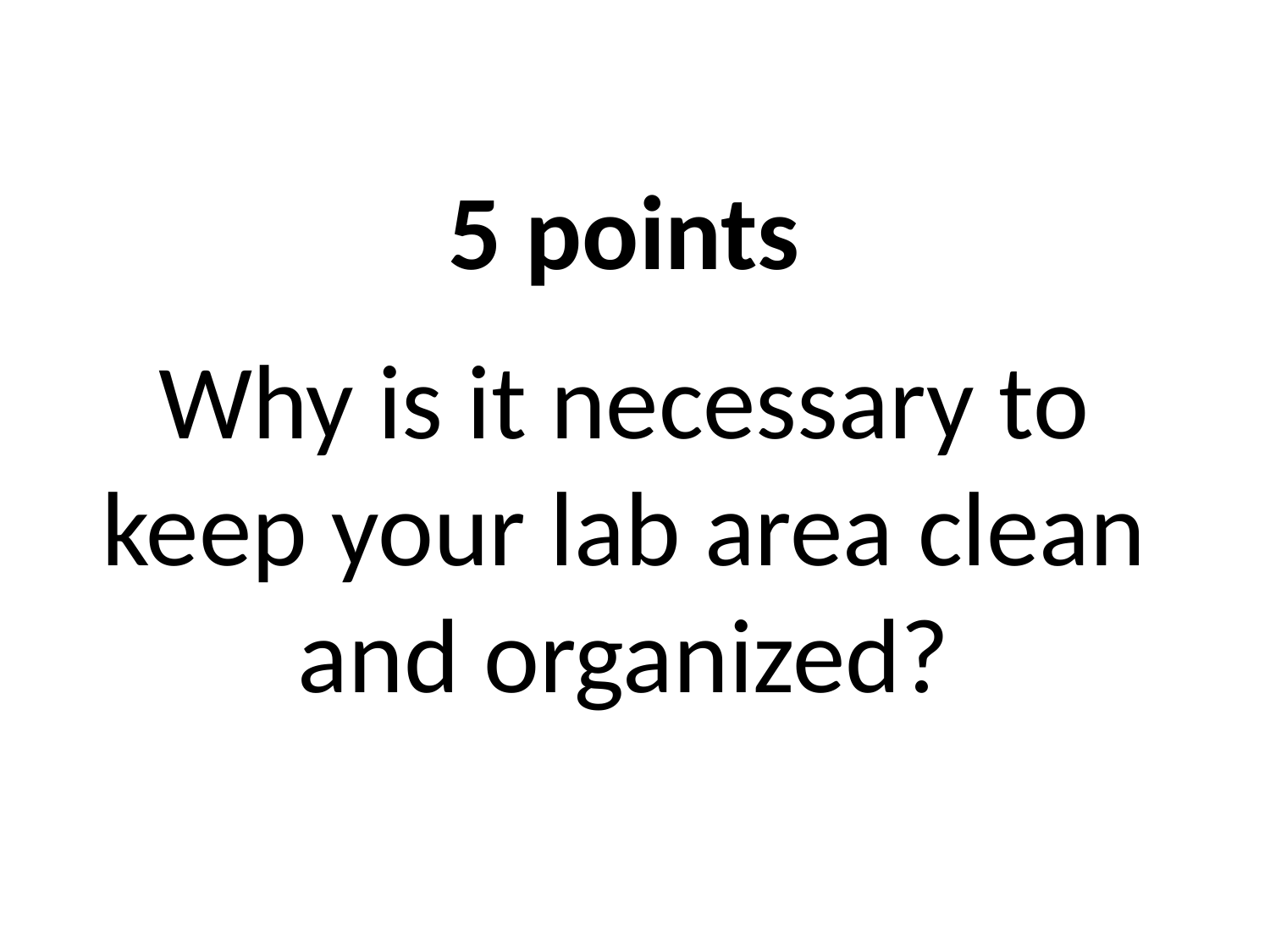

#
5 points

Why is it necessary to keep your lab area clean and organized?